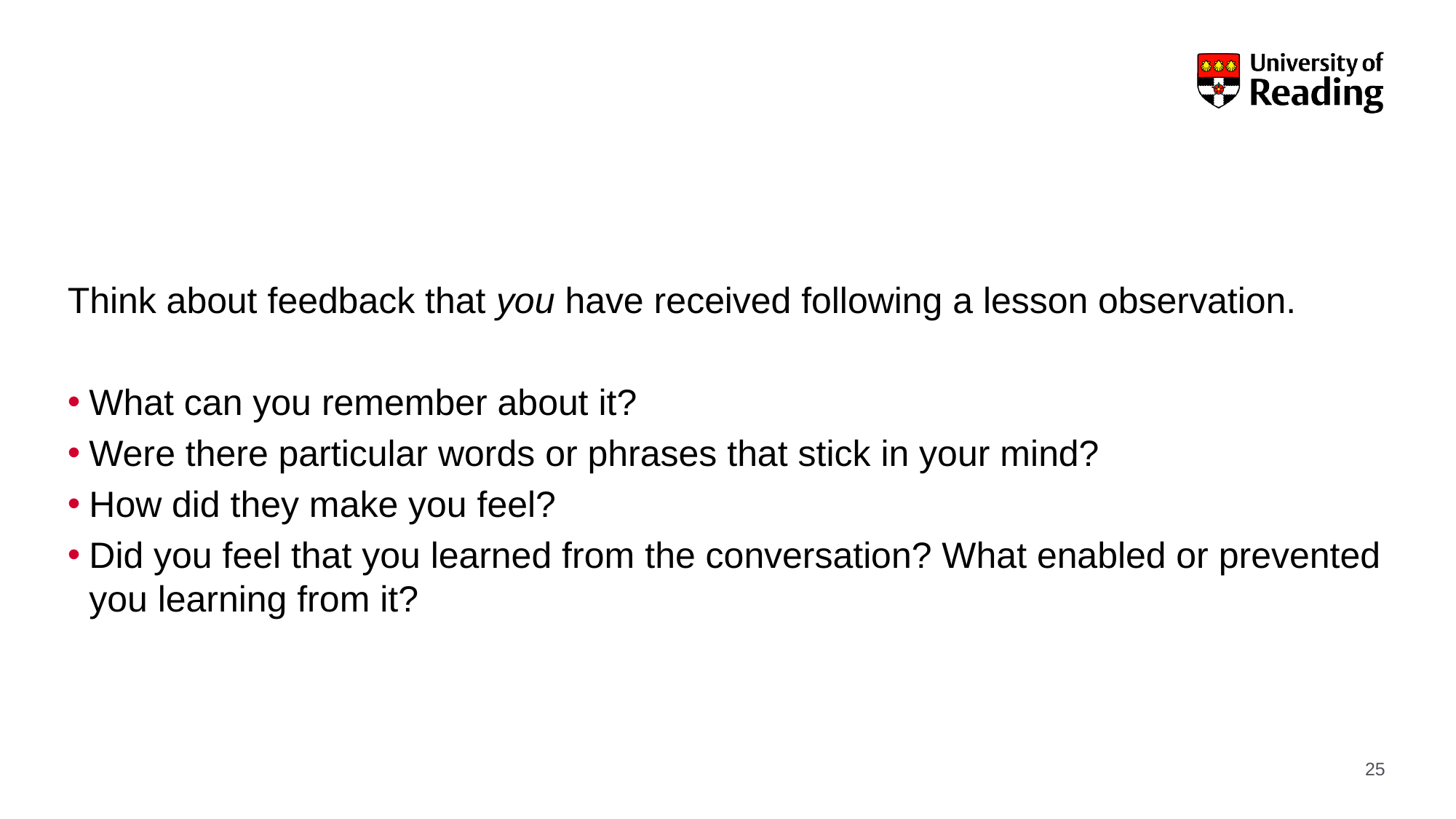

#
Think about feedback that you have received following a lesson observation.

What can you remember about it?
Were there particular words or phrases that stick in your mind?
How did they make you feel?
Did you feel that you learned from the conversation? What enabled or prevented you learning from it?
25